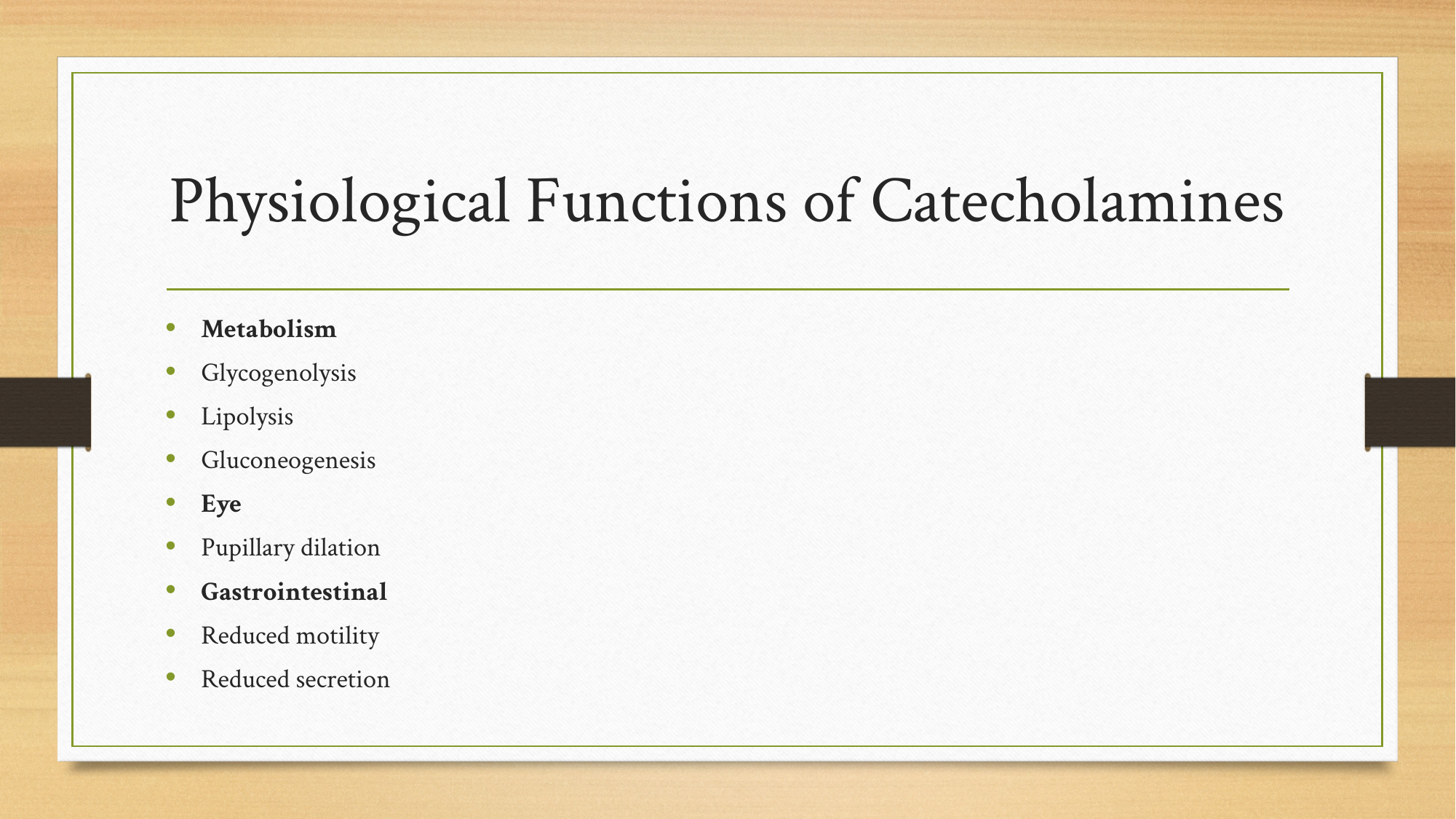

# Physiological Functions of Catecholamines
Metabolism
Glycogenolysis
Lipolysis
Gluconeogenesis
Eye
Pupillary dilation
Gastrointestinal
Reduced motility
Reduced secretion